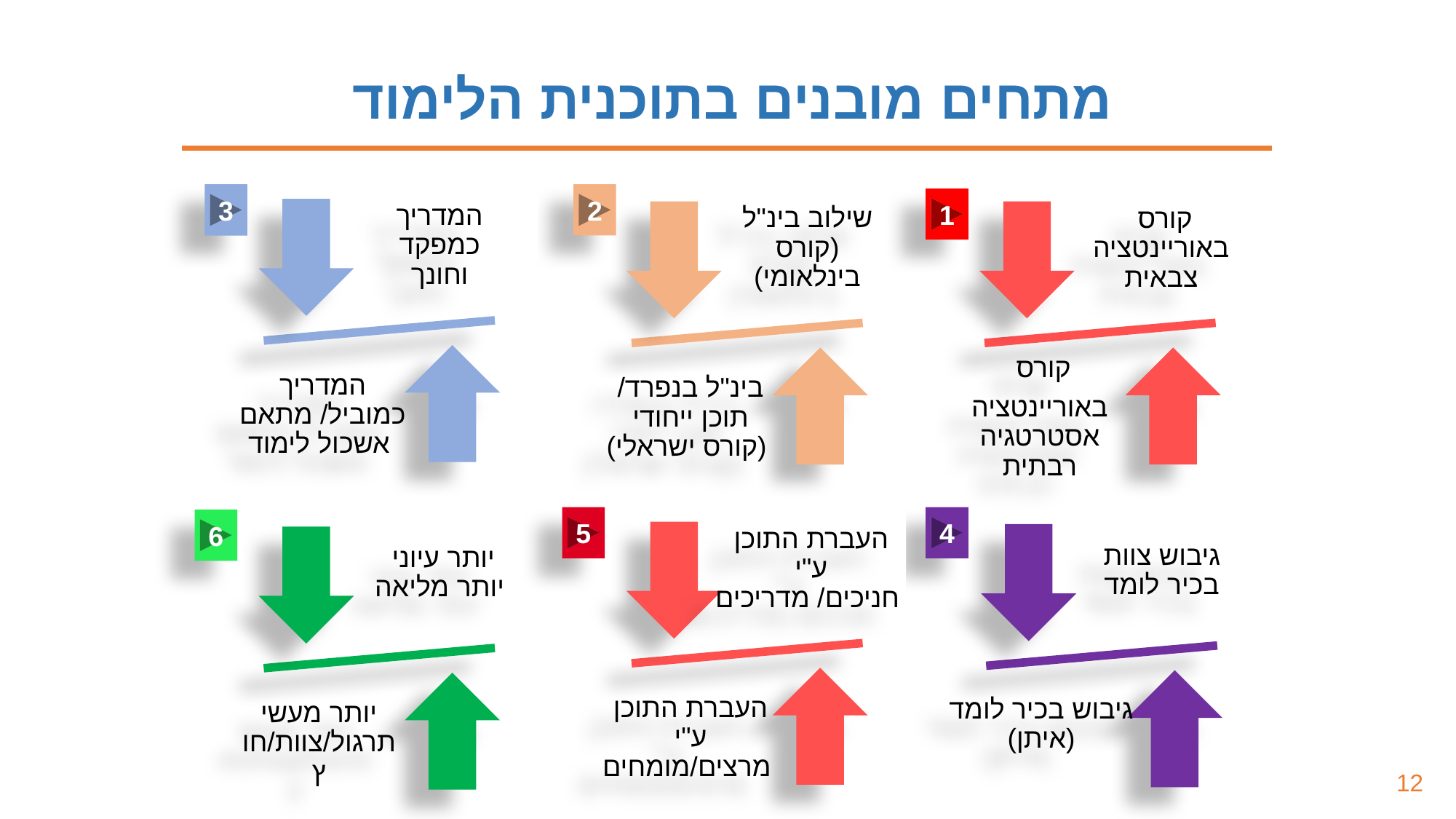

מתחים מובנים בתוכנית הלימוד
2
שילוב בינ"ל (קורס בינלאומי)
בינ"ל בנפרד/
תוכן ייחודי
(קורס ישראלי)
3
המדריך כמפקד וחונך
המדריך
כמוביל/ מתאם
אשכול לימוד
קורס
באוריינטציה צבאית
קורס
באוריינטציה אסטרטגיה רבתית
1
5
העברת התוכן
ע"י
חניכים/ מדריכים
העברת התוכן
ע"י
מרצים/מומחים
4
גיבוש צוות בכיר לומד
גיבוש בכיר לומד (איתן)
6
יותר עיוני
יותר מליאה
יותר מעשי תרגול/צוות/חוץ